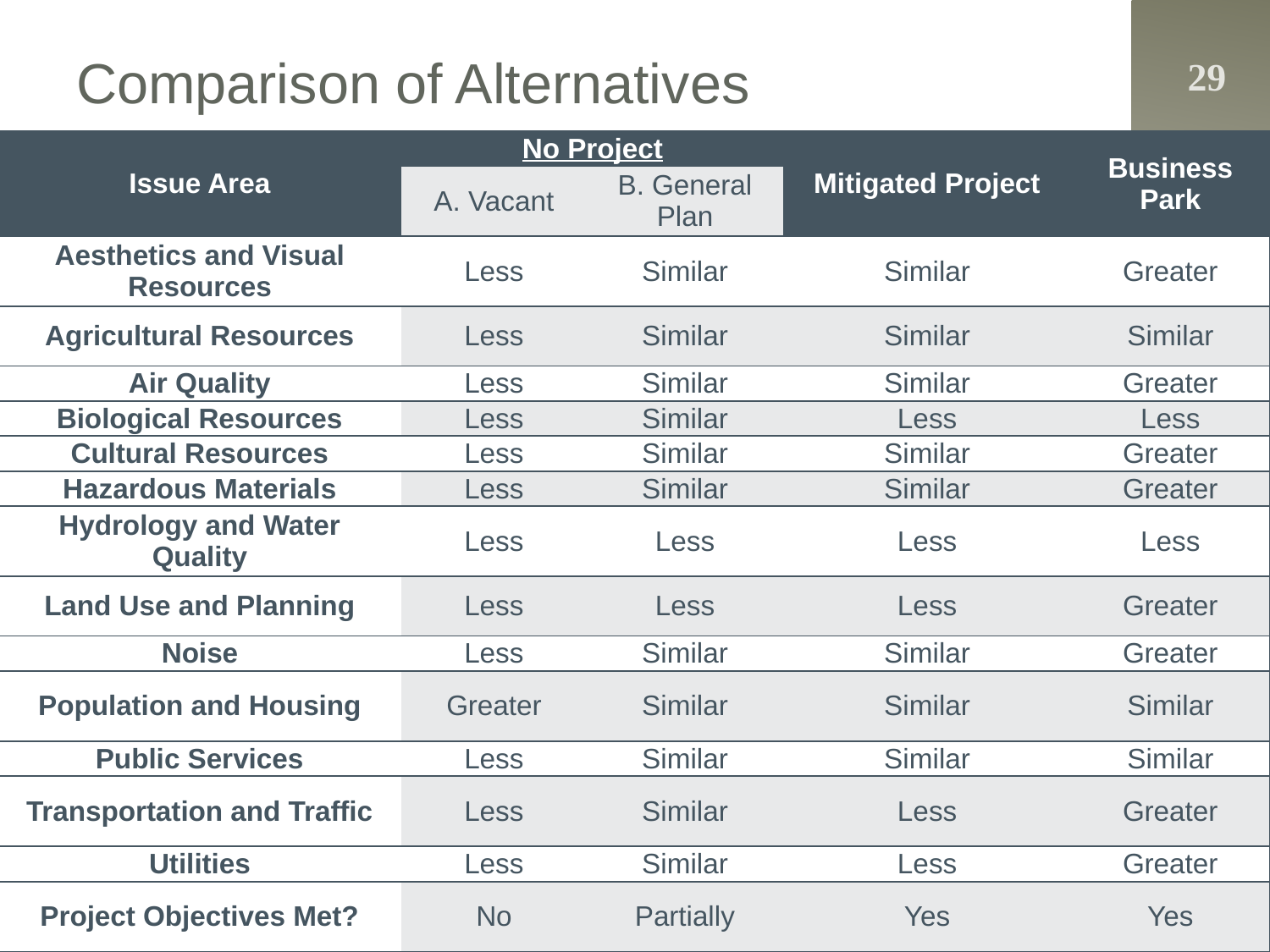

# Comparison of Alternatives
29
| Issue Area | No Project |  | Mitigated Project | Business Park |
| --- | --- | --- | --- | --- |
|  | A. Vacant | B. General Plan |  |  |
| Aesthetics and Visual Resources | Less | Similar | Similar | Greater |
| Agricultural Resources | Less | Similar | Similar | Similar |
| Air Quality | Less | Similar | Similar | Greater |
| Biological Resources | Less | Similar | Less | Less |
| Cultural Resources | Less | Similar | Similar | Greater |
| Hazardous Materials | Less | Similar | Similar | Greater |
| Hydrology and Water Quality | Less | Less | Less | Less |
| Land Use and Planning | Less | Less | Less | Greater |
| Noise | Less | Similar | Similar | Greater |
| Population and Housing | Greater | Similar | Similar | Similar |
| Public Services | Less | Similar | Similar | Similar |
| Transportation and Traffic | Less | Similar | Less | Greater |
| Utilities | Less | Similar | Less | Greater |
| Project Objectives Met? | No | Partially | Yes | Yes |